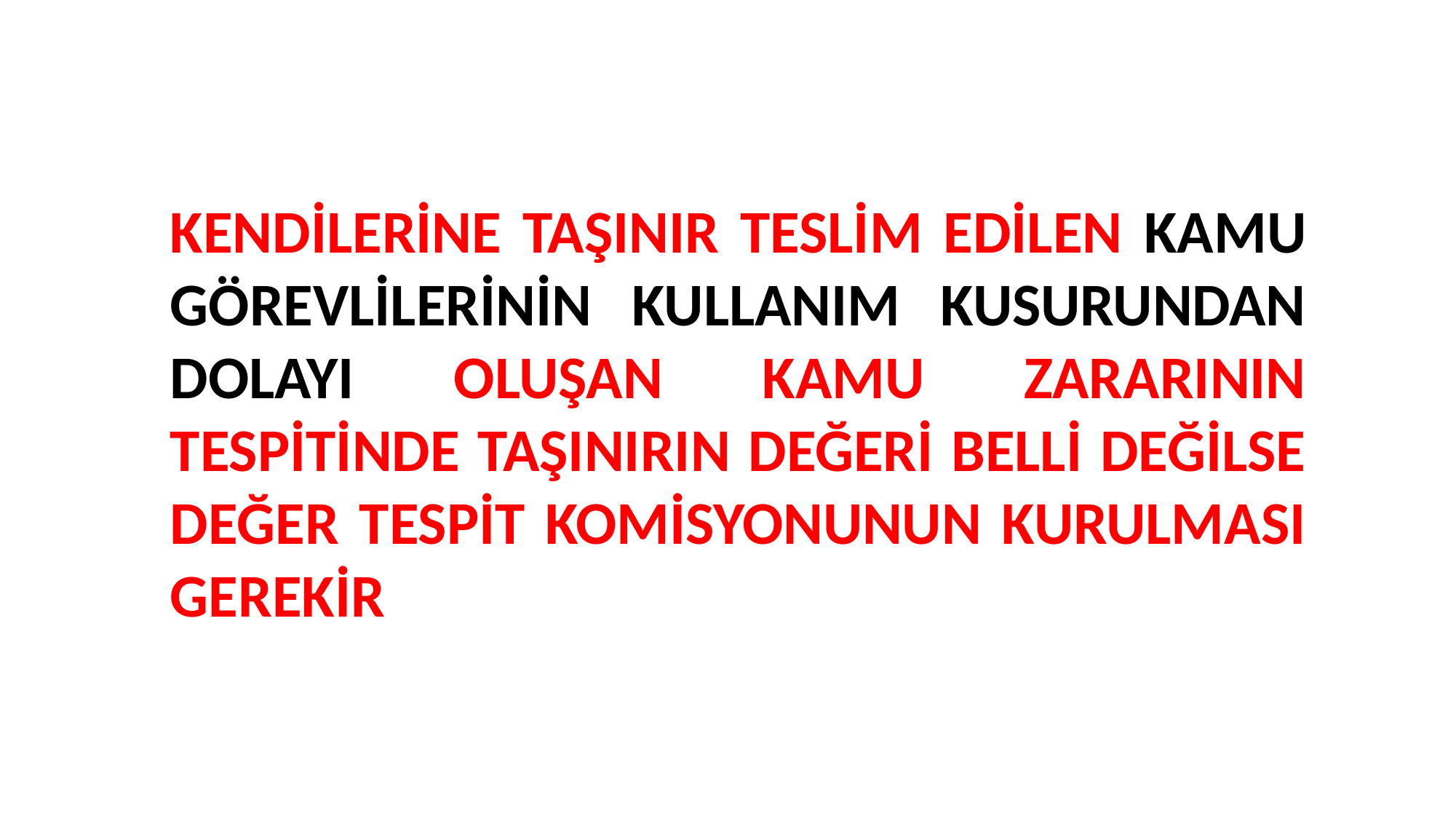

KENDİLERİNE TAŞINIR TESLİM EDİLEN KAMU GÖREVLİLERİNİN KULLANIM KUSURUNDAN DOLAYI OLUŞAN KAMU ZARARININ TESPİTİNDE TAŞINIRIN DEĞERİ BELLİ DEĞİLSE DEĞER TESPİT KOMİSYONUNUN KURULMASI GEREKİR